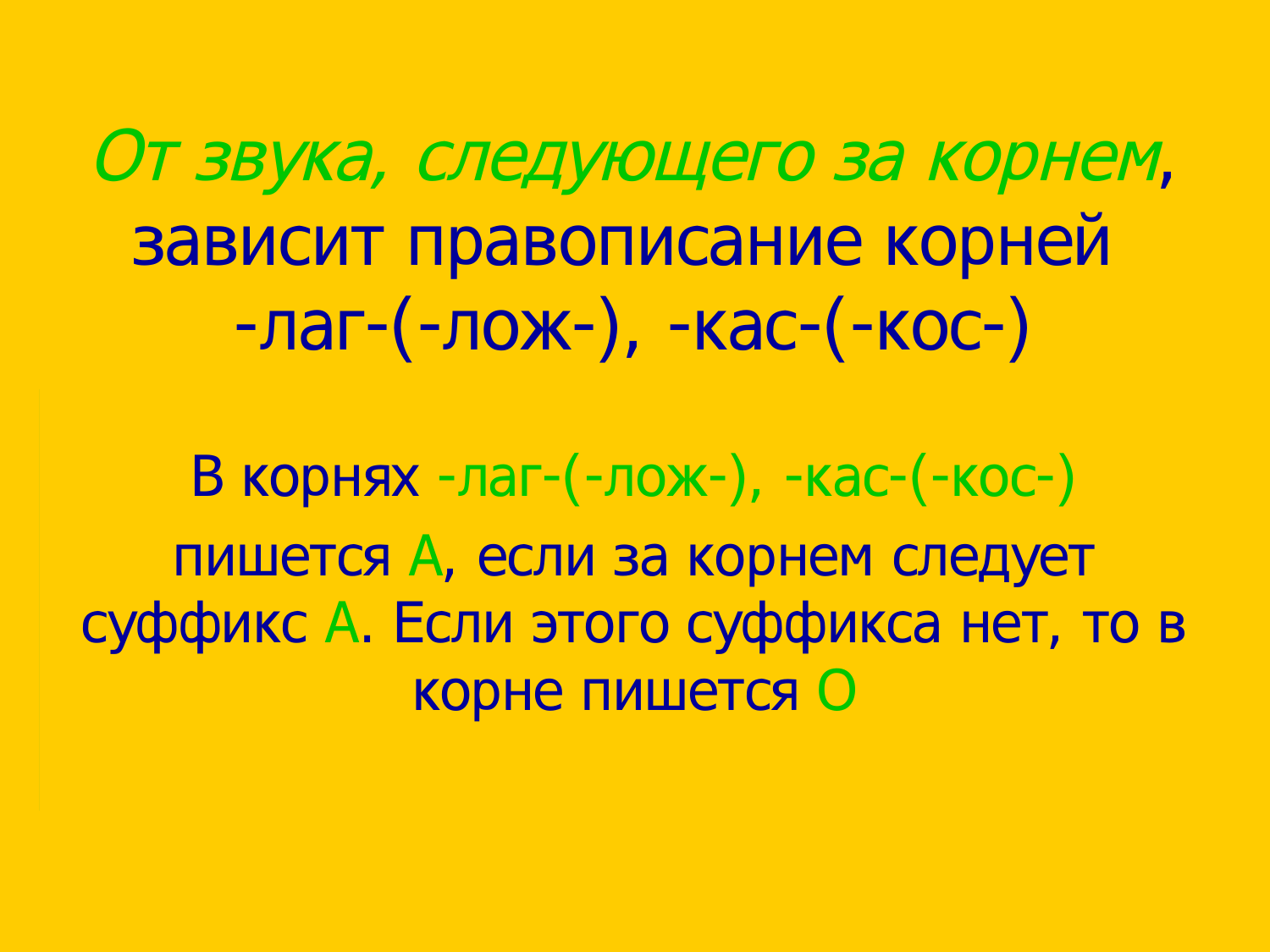

# От звука, следующего за корнем, зависит правописание корней -лаг-(-лож-), -кас-(-кос-)
В корнях -лаг-(-лож-), -кас-(-кос-)
пишется А, если за корнем следует суффикс А. Если этого суффикса нет, то в корне пишется О